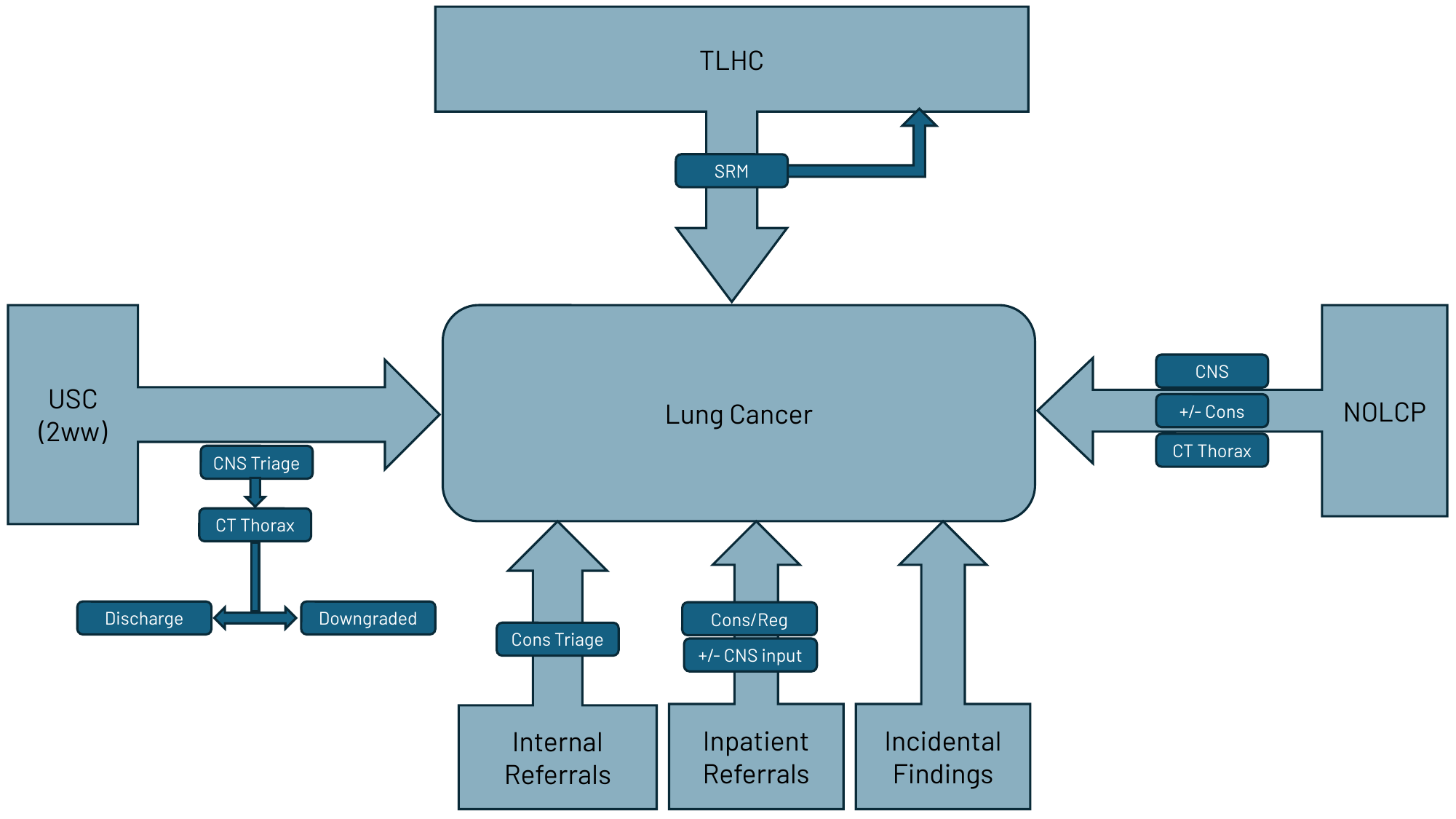

TLHC

SRM
USC
(2ww)
NOLCP
Lung Cancer
CNS
+/- Cons
CT Thorax
CNS Triage

CT Thorax
Internal
Referrals
Inpatient
Referrals
Incidental
Findings

Downgraded
Discharge
Cons/Reg

Cons Triage
+/- CNS input